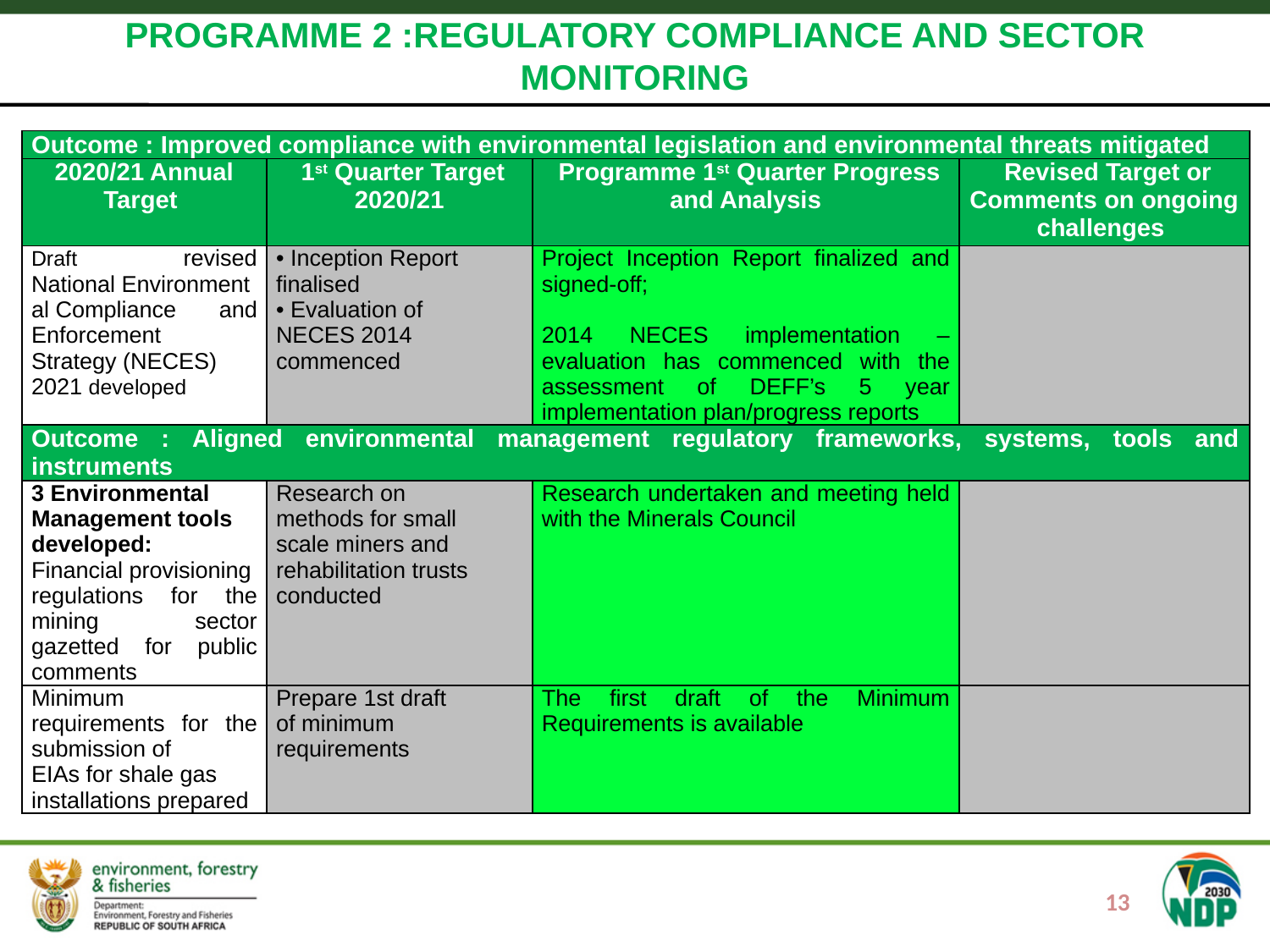

#
PROGRAMME 2 :REGULATORY COMPLIANCE AND SECTOR MONITORING

| Outcome : Improved compliance with environmental legislation and environmental threats mitigated |  |  |  |
| --- | --- | --- | --- |
| 2020/21 Annual Target | 1st Quarter Target 2020/21 | Programme 1st Quarter Progress and Analysis | Revised Target or Comments on ongoing challenges |
| Draft revised National Environmental Compliance and Enforcement Strategy (NECES) 2021 developed | • Inception Report finalised • Evaluation of NECES 2014 commenced | Project Inception Report finalized and signed-off; 2014 NECES implementation – evaluation has commenced with the assessment of DEFF’s 5 year implementation plan/progress reports |  |
| Outcome : Aligned environmental management regulatory frameworks, systems, tools and instruments |  |  |  |
| 3 Environmental Management tools developed: Financial provisioning regulations for the mining sector gazetted for public comments | Research on methods for small scale miners and rehabilitation trusts conducted | Research undertaken and meeting held with the Minerals Council |  |
| Minimum requirements for the submission of EIAs for shale gas installations prepared | Prepare 1st draft of minimum requirements | The first draft of the Minimum Requirements is available |  |

13